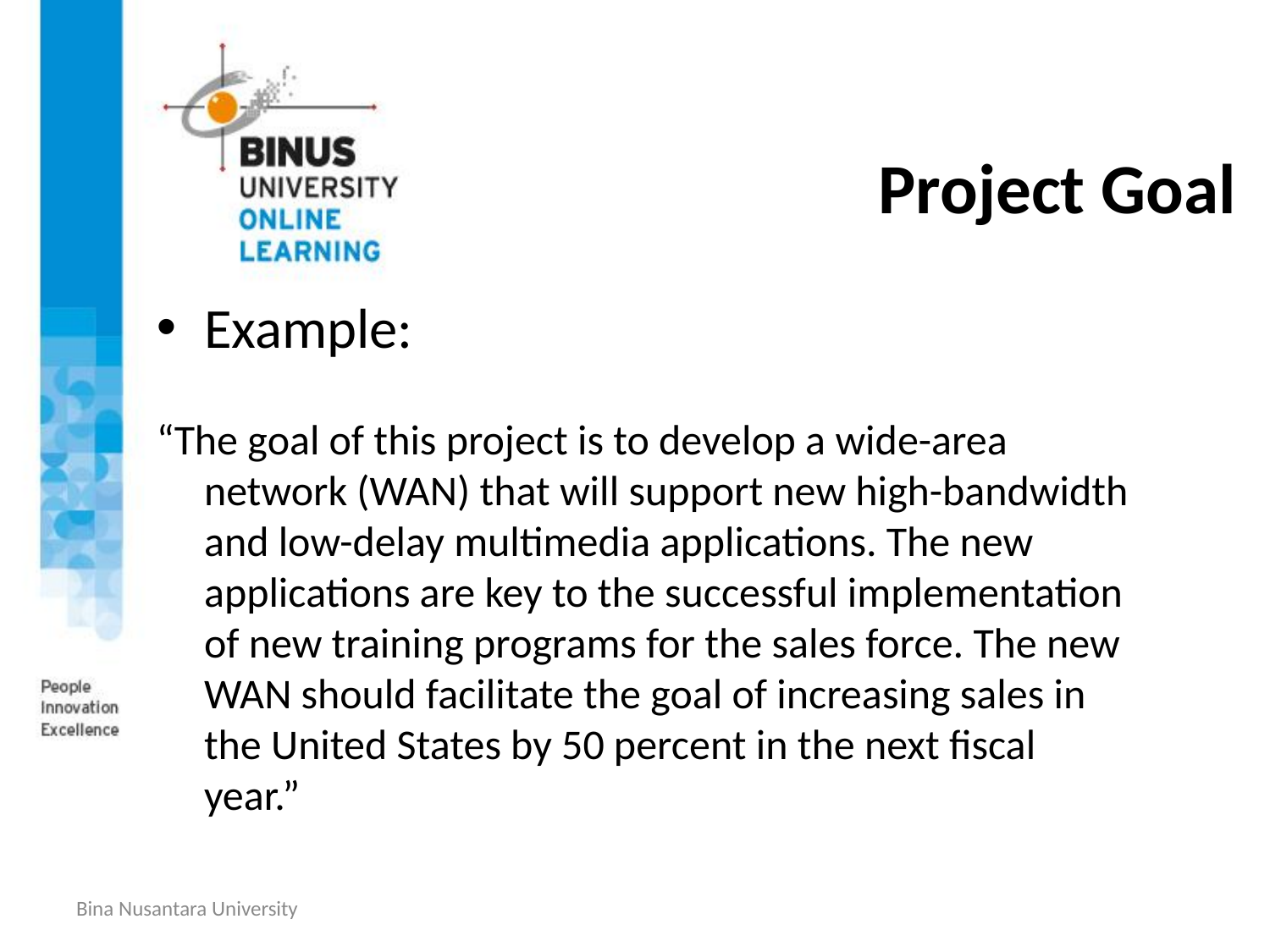

# Project Goal
Example:

“The goal of this project is to develop a wide-area network (WAN) that will support new high-bandwidth and low-delay multimedia applications. The new applications are key to the successful implementation of new training programs for the sales force. The new WAN should facilitate the goal of increasing sales in the United States by 50 percent in the next fiscal year.”
Bina Nusantara University